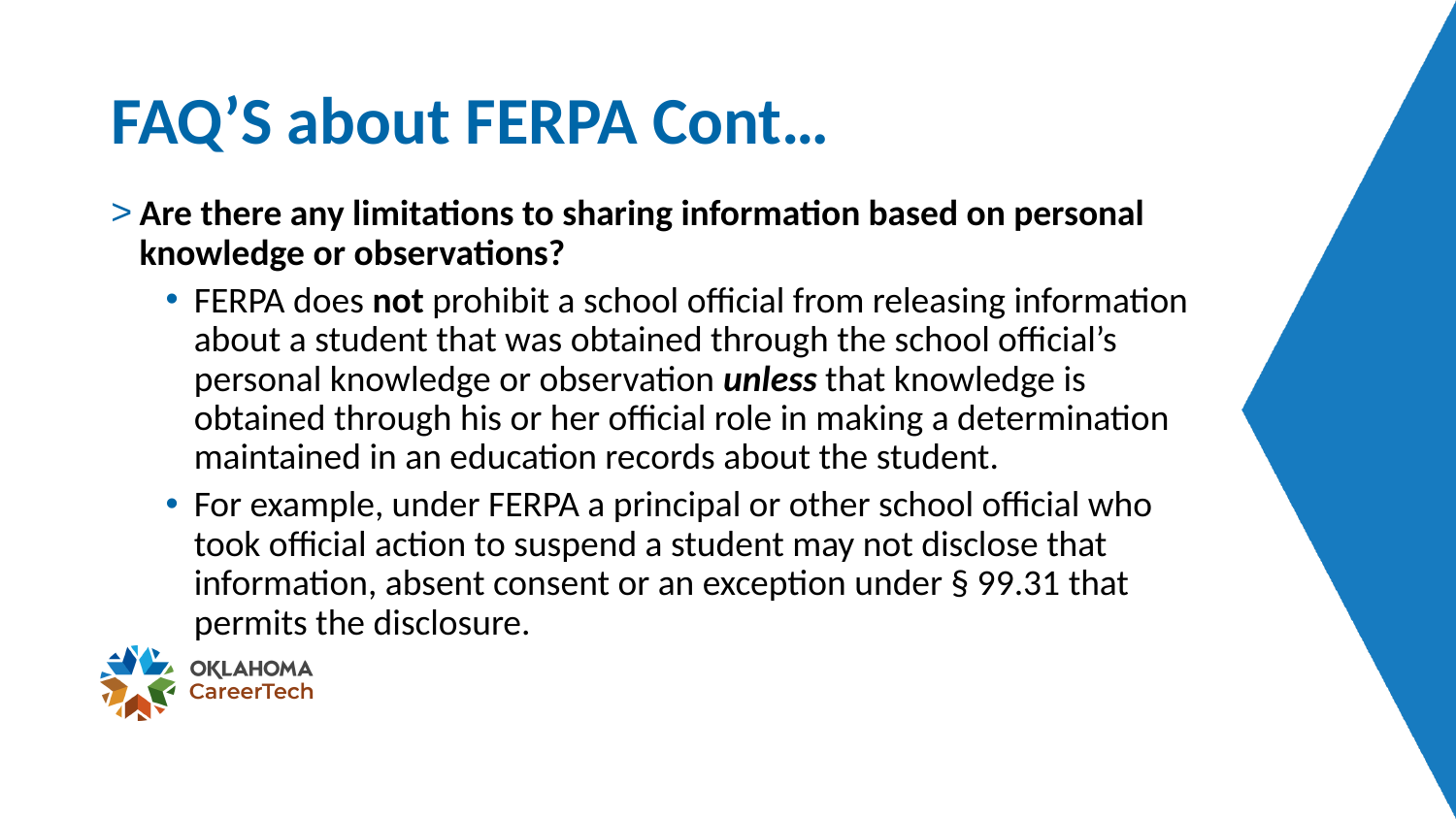

# FAQ’S about FERPA Cont…
Are there any limitations to sharing information based on personal knowledge or observations?
FERPA does not prohibit a school official from releasing information about a student that was obtained through the school official’s personal knowledge or observation unless that knowledge is obtained through his or her official role in making a determination maintained in an education records about the student.
For example, under FERPA a principal or other school official who took official action to suspend a student may not disclose that information, absent consent or an exception under § 99.31 that permits the disclosure.